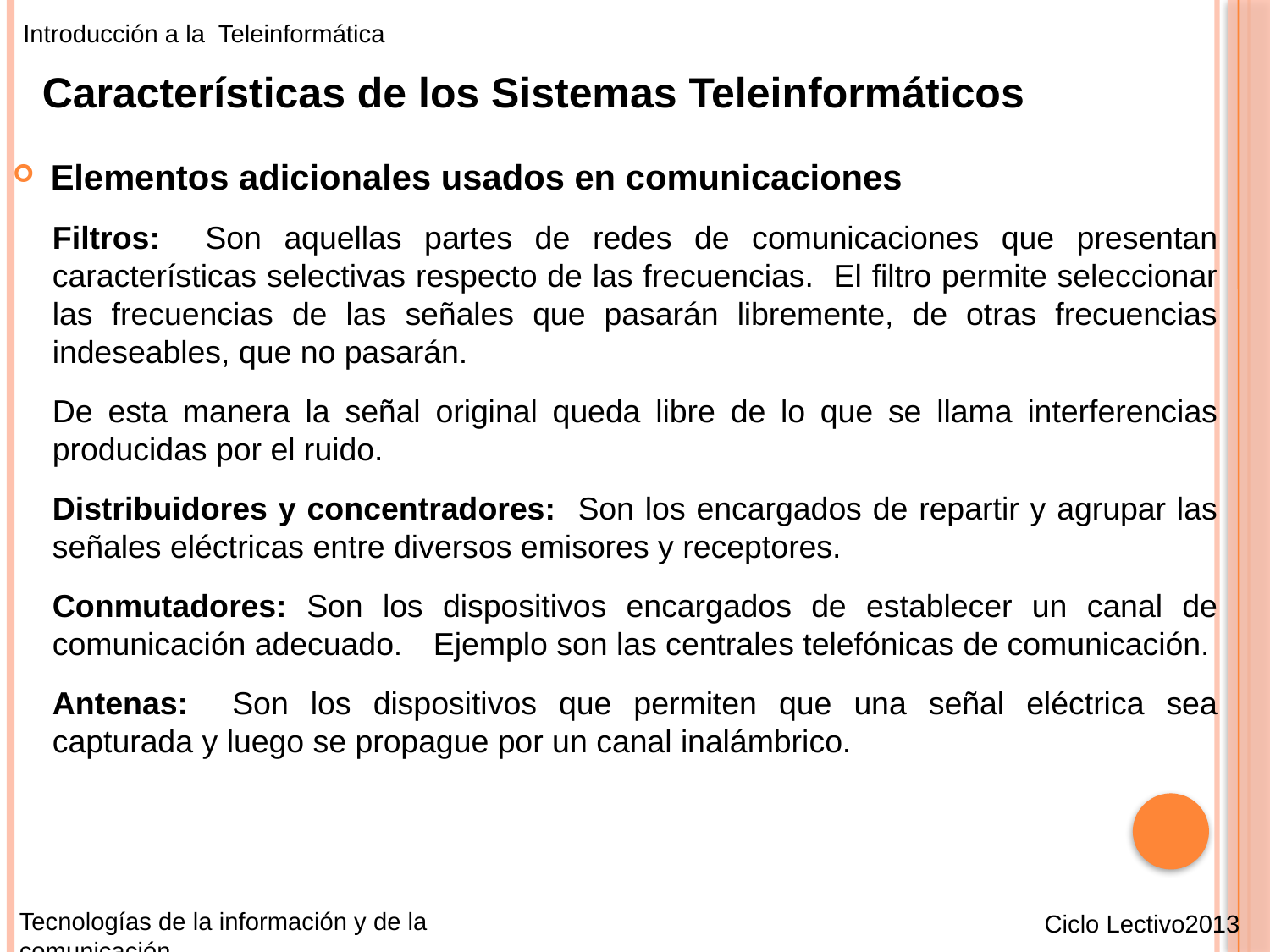

Introducción a la  Teleinformática
Características de los Sistemas Teleinformáticos

Elementos adicionales usados en comunicaciones
Filtros:  Son aquellas partes de redes de comunicaciones que presentan características selectivas respecto de las frecuencias.  El filtro permite seleccionar las frecuencias de las señales que pasarán libremente, de otras frecuencias indeseables, que no pasarán.
De esta manera la señal original queda libre de lo que se llama interferencias producidas por el ruido.
Distribuidores y concentradores:  Son los encargados de repartir y agrupar las señales eléctricas entre diversos emisores y receptores.
Conmutadores: Son los dispositivos encargados de establecer un canal de comunicación adecuado. 	Ejemplo son las centrales telefónicas de comunicación.
Antenas:  Son los dispositivos que permiten que una señal eléctrica sea capturada y luego se propague por un canal inalámbrico.
Tecnologías de la información y de la comunicación
Ciclo Lectivo2013